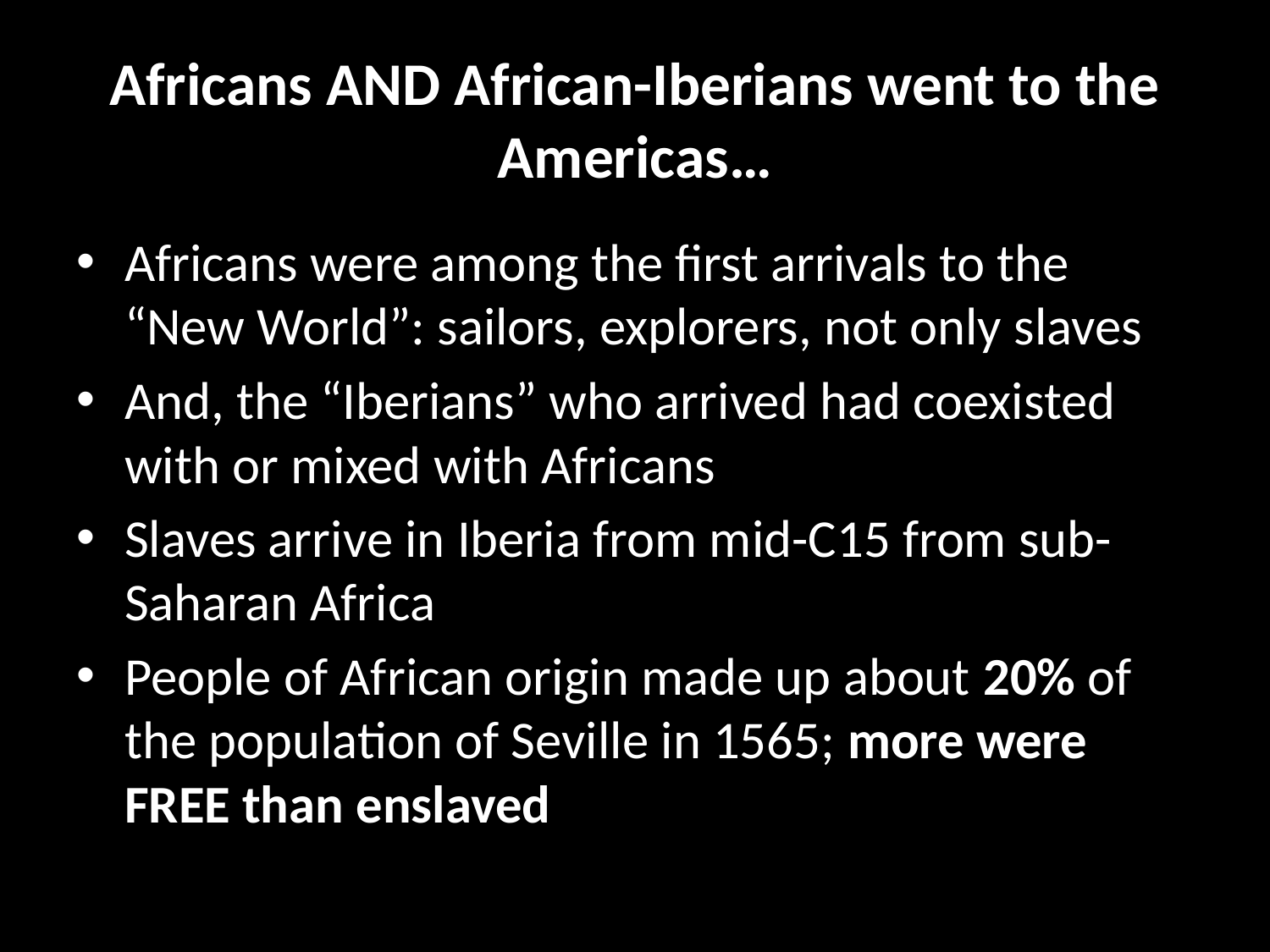

# Africans AND African-Iberians went to the Americas…
Africans were among the first arrivals to the “New World”: sailors, explorers, not only slaves
And, the “Iberians” who arrived had coexisted with or mixed with Africans
Slaves arrive in Iberia from mid-C15 from sub-Saharan Africa
People of African origin made up about 20% of the population of Seville in 1565; more were FREE than enslaved